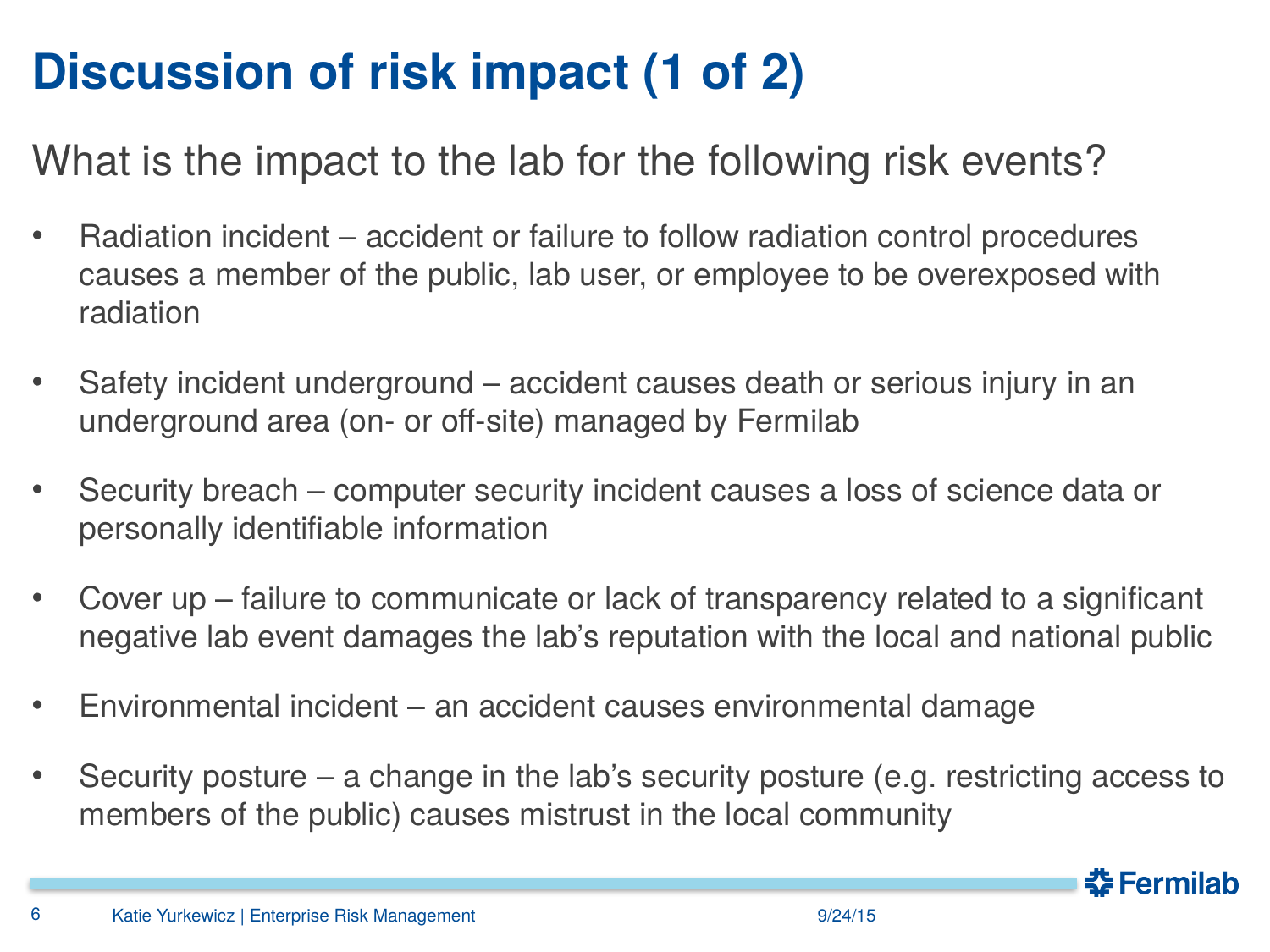

# Discussion of risk impact (1 of 2)
What is the impact to the lab for the following risk events?
Radiation incident – accident or failure to follow radiation control procedures causes a member of the public, lab user, or employee to be overexposed with radiation
Safety incident underground – accident causes death or serious injury in an underground area (on- or off-site) managed by Fermilab
Security breach – computer security incident causes a loss of science data or personally identifiable information
Cover up – failure to communicate or lack of transparency related to a significant negative lab event damages the lab’s reputation with the local and national public
Environmental incident – an accident causes environmental damage
Security posture – a change in the lab’s security posture (e.g. restricting access to members of the public) causes mistrust in the local community

6
Katie Yurkewicz | Enterprise Risk Management
9/24/15